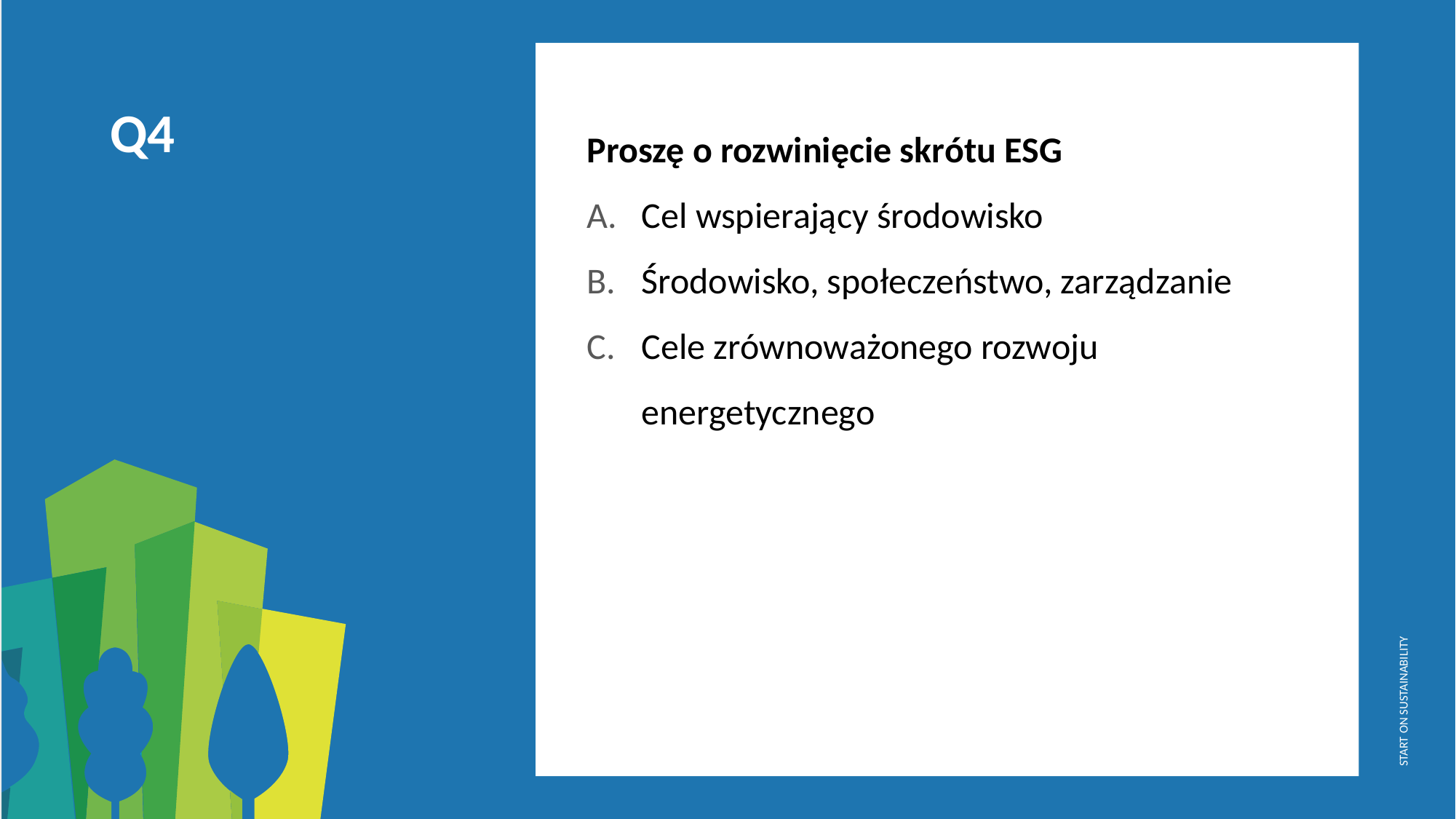

Proszę o rozwinięcie skrótu ESG
Cel wspierający środowisko
Środowisko, społeczeństwo, zarządzanie
Cele zrównoważonego rozwoju energetycznego
Q4